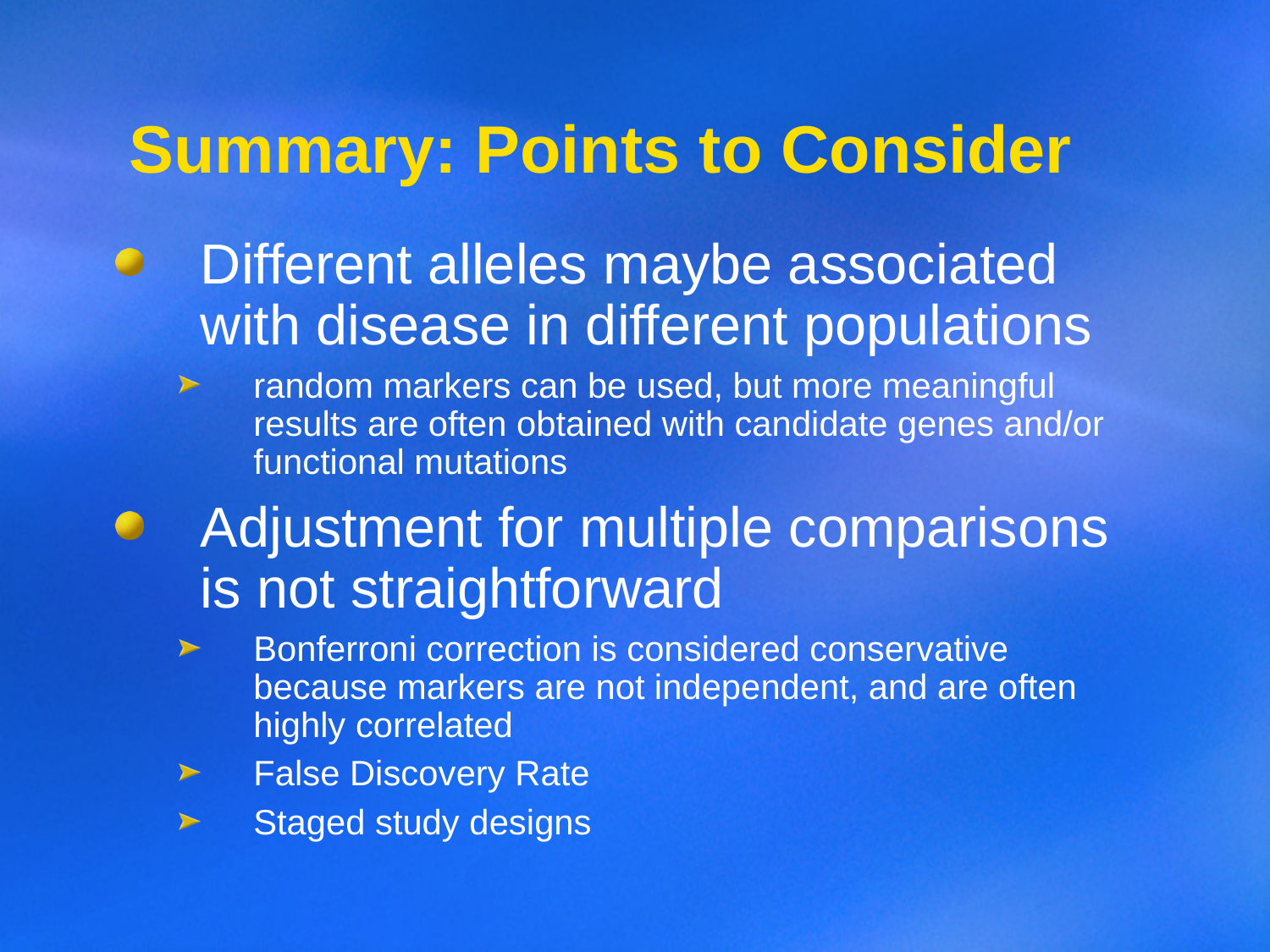

# Summary: Points to Consider
Different alleles maybe associated with disease in different populations
random markers can be used, but more meaningful results are often obtained with candidate genes and/or functional mutations
Adjustment for multiple comparisons is not straightforward
Bonferroni correction is considered conservative because markers are not independent, and are often highly correlated
False Discovery Rate
Staged study designs